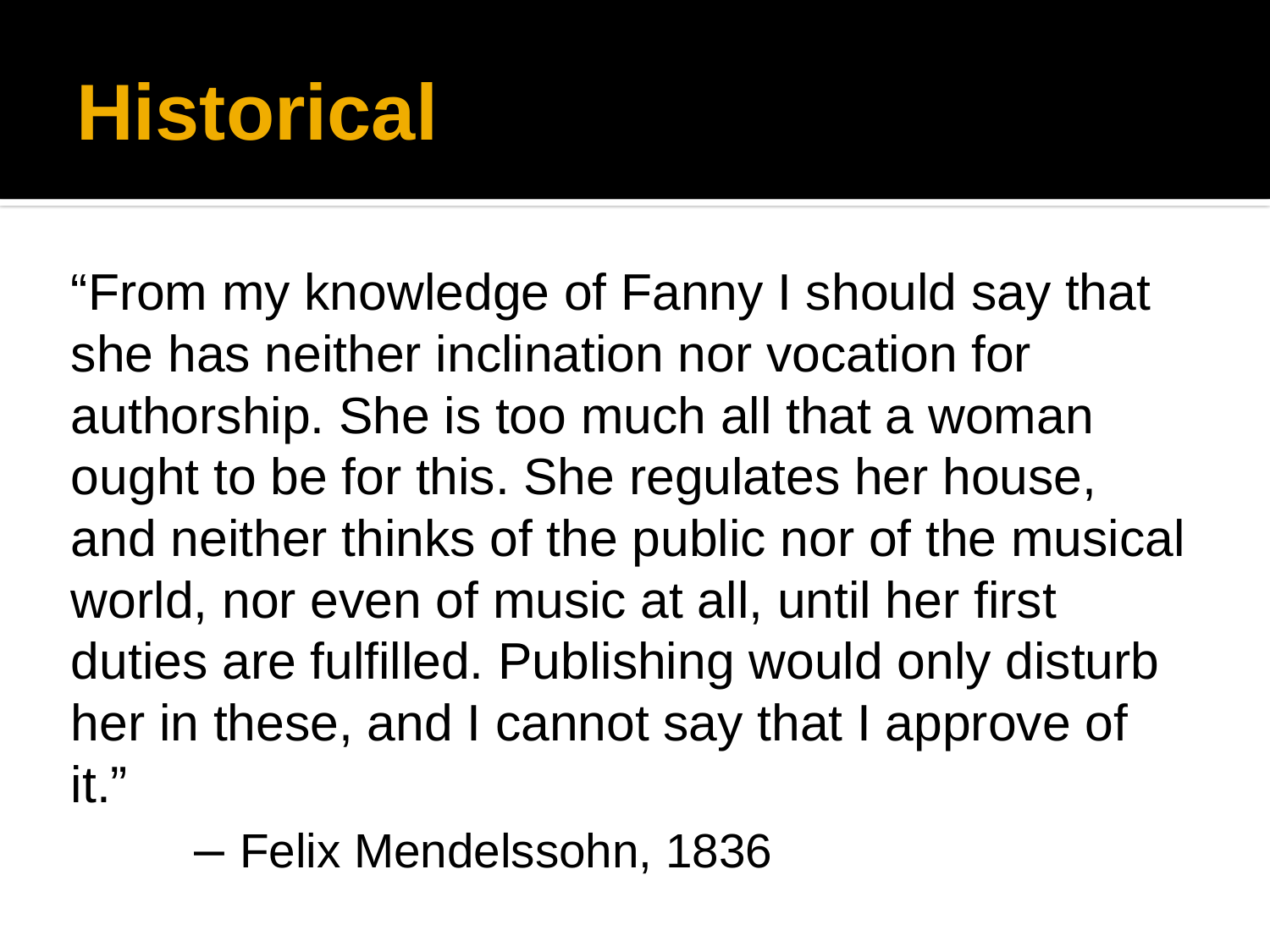

# Historical
“From my knowledge of Fanny I should say that she has neither inclination nor vocation for authorship. She is too much all that a woman ought to be for this. She regulates her house, and neither thinks of the public nor of the musical world, nor even of music at all, until her first duties are fulfilled. Publishing would only disturb her in these, and I cannot say that I approve of it.”
				– Felix Mendelssohn, 1836